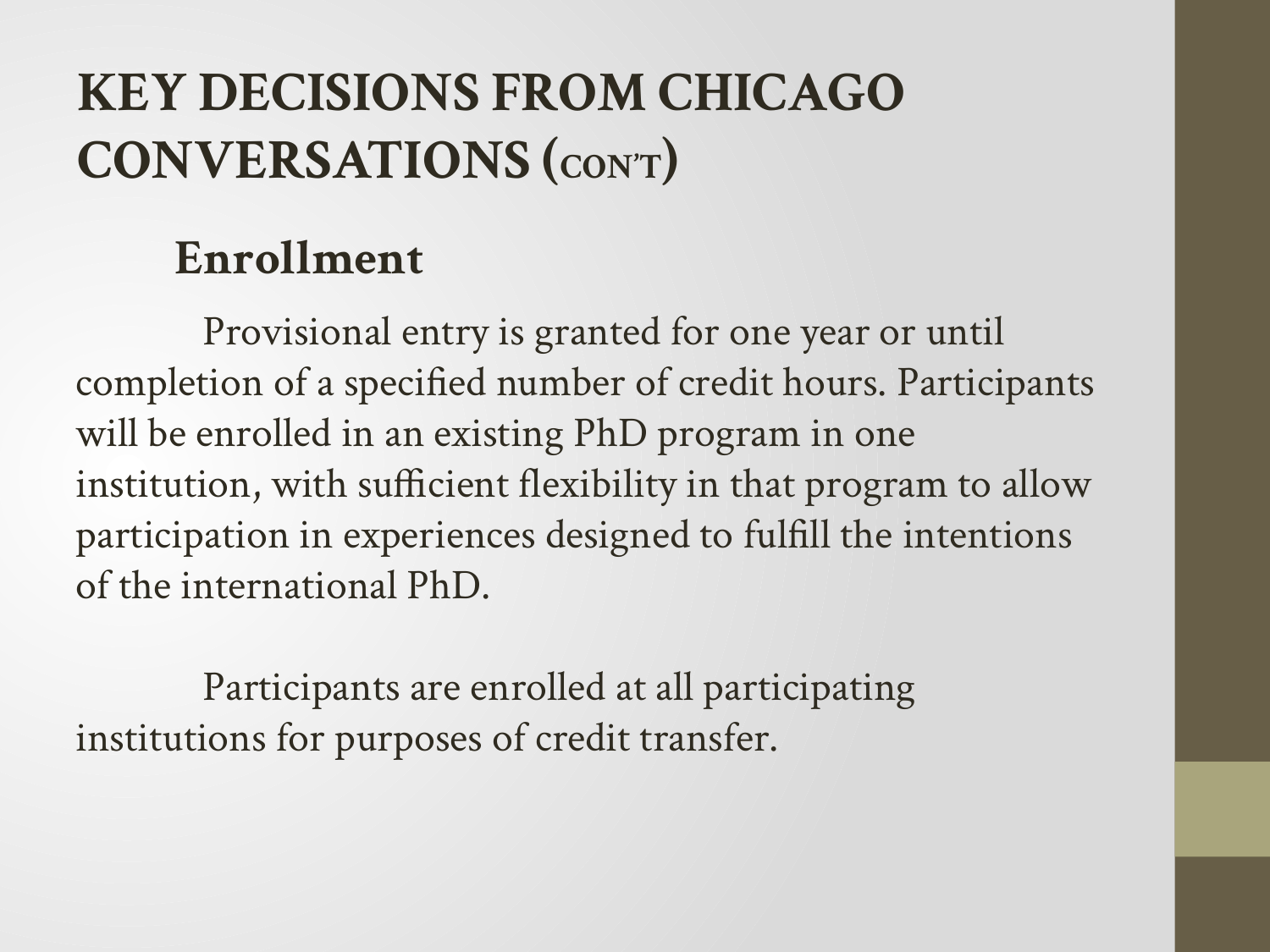

Key Decisions from Chicago Conversations (con’t)
Enrollment

	Provisional entry is granted for one year or until completion of a specified number of credit hours. Participants will be enrolled in an existing PhD program in one institution, with sufficient flexibility in that program to allow participation in experiences designed to fulfill the intentions of the international PhD.

	Participants are enrolled at all participating institutions for purposes of credit transfer.